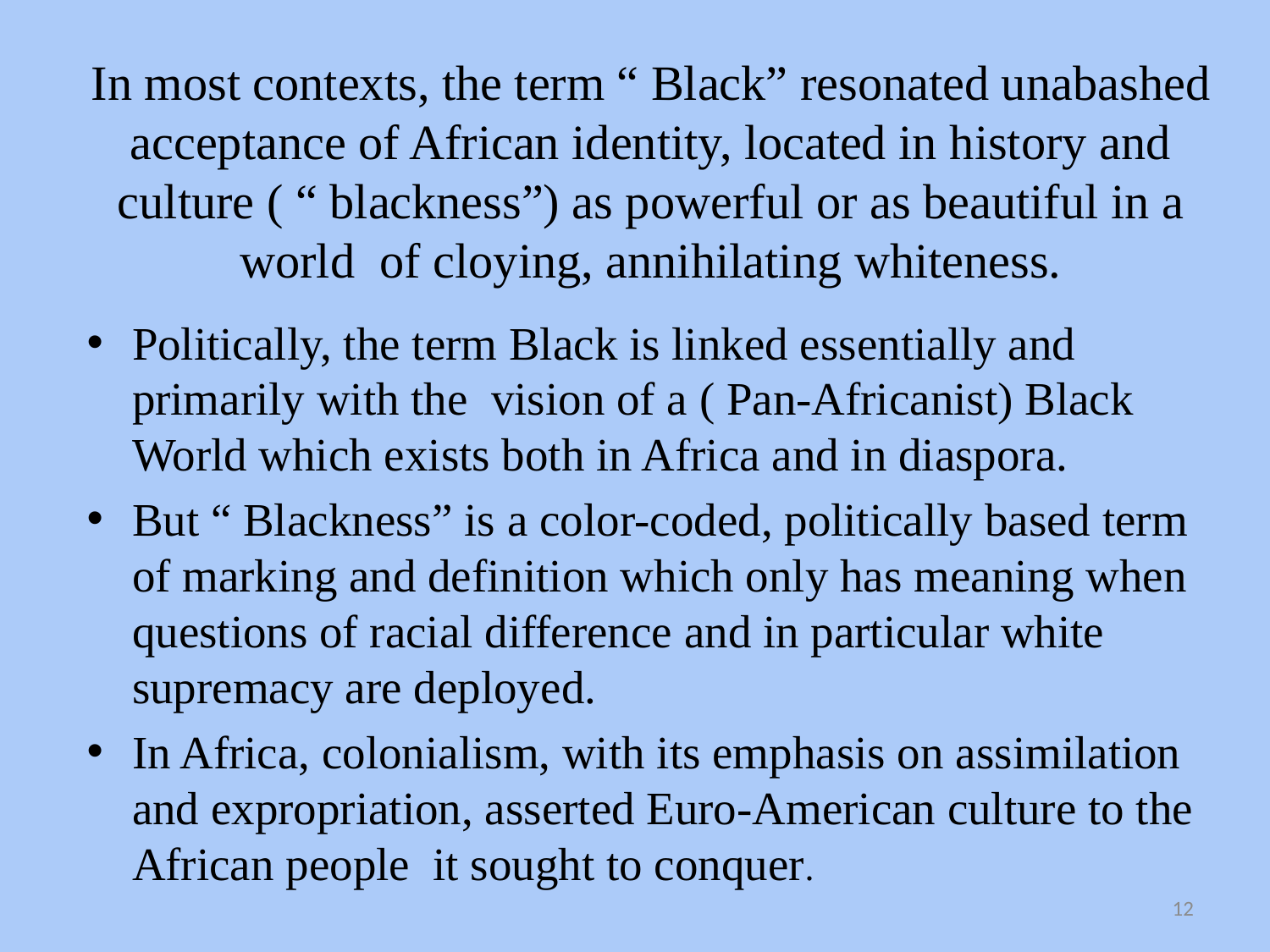

# In most contexts, the term “ Black” resonated unabashed acceptance of African identity, located in history and culture ( “ blackness”) as powerful or as beautiful in a world  of cloying, annihilating whiteness.
Politically, the term Black is linked essentially and primarily with the  vision of a ( Pan-Africanist) Black World which exists both in Africa and in diaspora.
But “ Blackness” is a color-coded, politically based term of marking and definition which only has meaning when questions of racial difference and in particular white supremacy are deployed.
In Africa, colonialism, with its emphasis on assimilation and expropriation, asserted Euro-American culture to the African people  it sought to conquer.

12